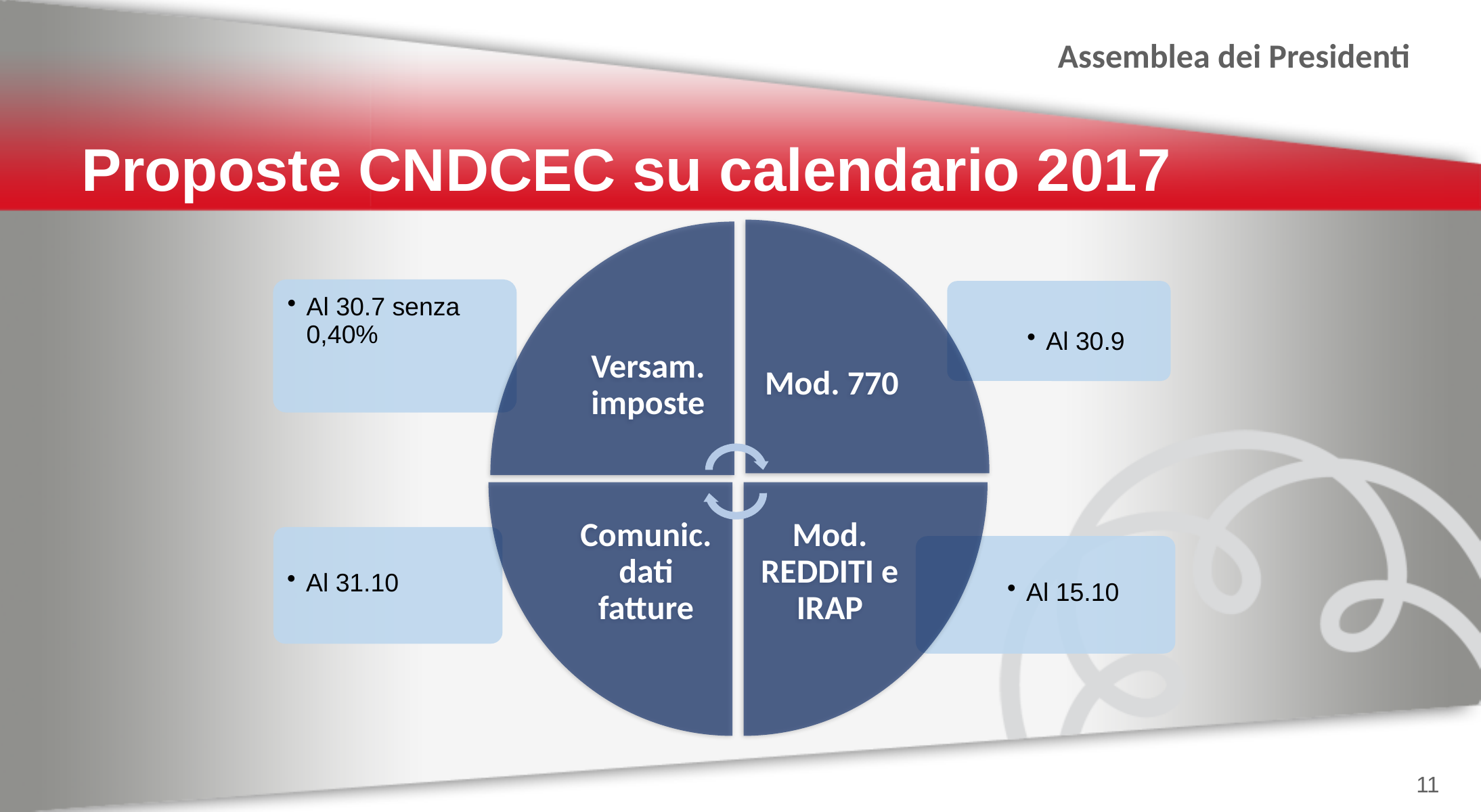

Proposte CNDCEC su calendario 2017
Al 15.10
Al 31.10

Al 30.9
Al 30.7 senza 0,40%
Versam. imposte
Mod. 770
Mod. REDDITI e IRAP
Comunic.dati fatture